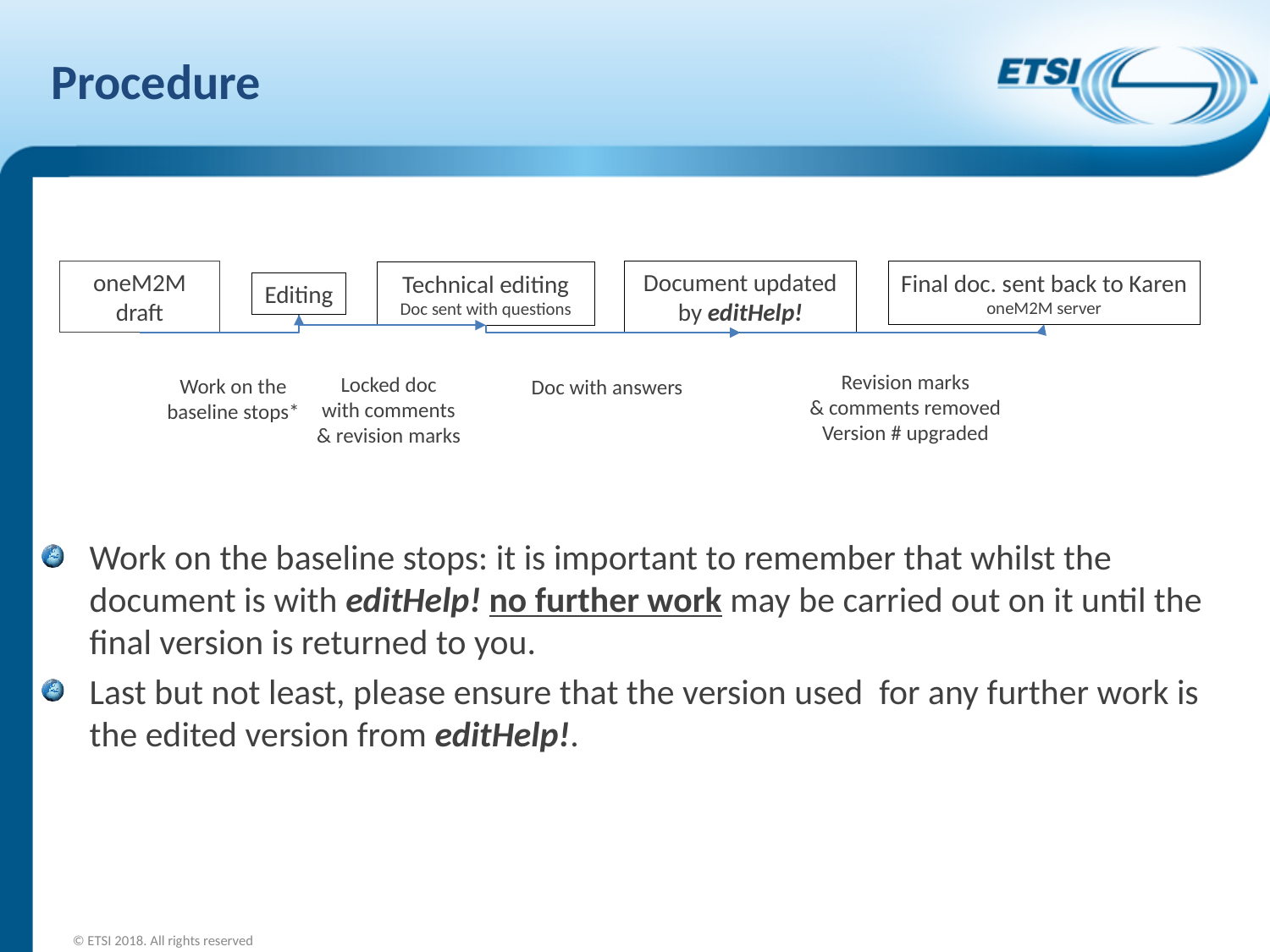

# Procedure
oneM2M draft
Document updated by editHelp!
Final doc. sent back to Karen
oneM2M server
Technical editing
Doc sent with questions
Editing
Revision marks
& comments removed
Version # upgraded
Locked doc
with comments
& revision marks
Work on the
baseline stops*
Doc with answers
Work on the baseline stops: it is important to remember that whilst the document is with editHelp! no further work may be carried out on it until the final version is returned to you.
Last but not least, please ensure that the version used  for any further work is the edited version from editHelp!.
© ETSI 2018. All rights reserved